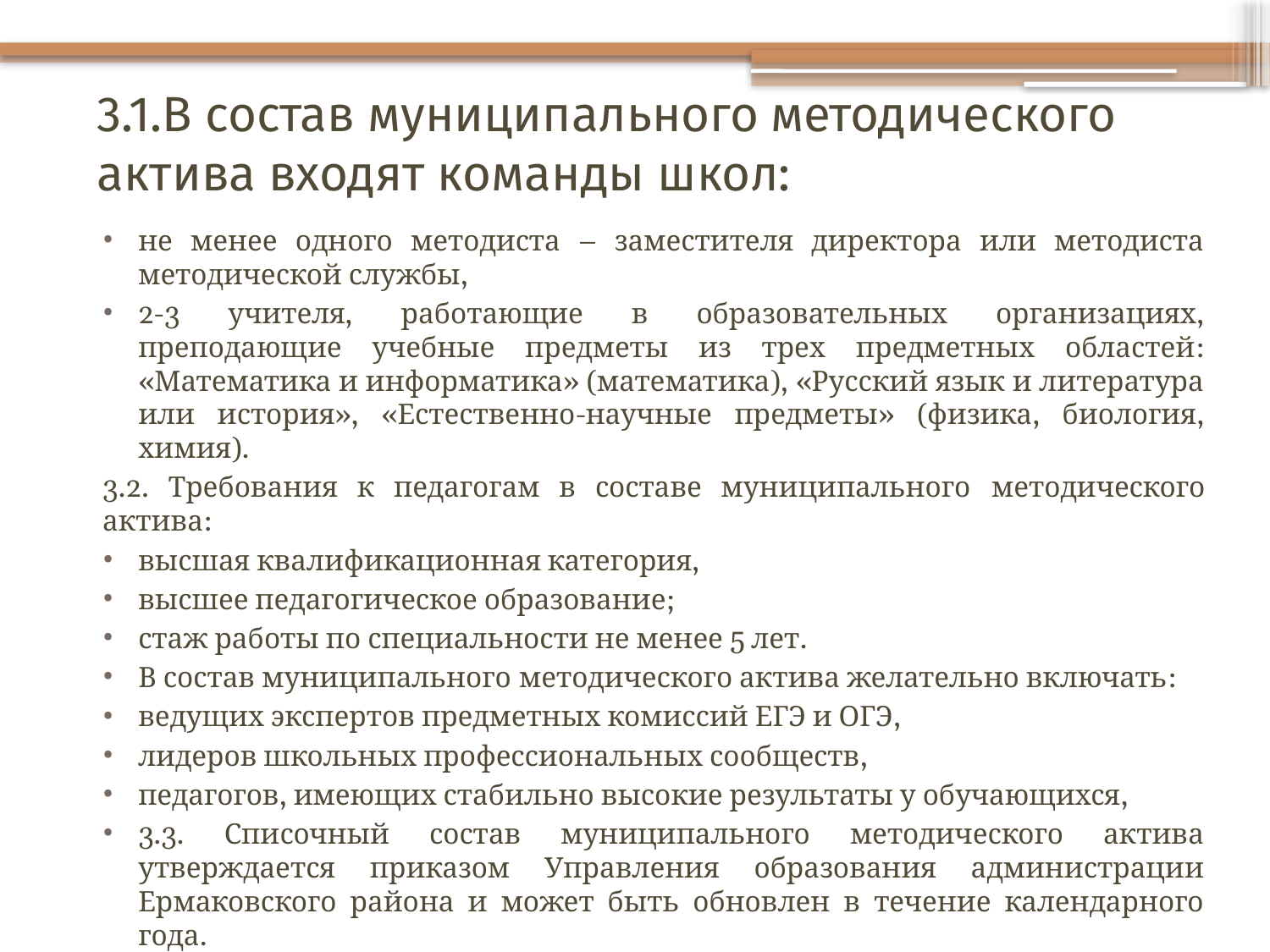

# 3.1.В состав муниципального методического актива входят команды школ:
не менее одного методиста – заместителя директора или методиста методической службы,
2-3 учителя, работающие в образовательных организациях, преподающие учебные предметы из трех предметных областей: «Математика и информатика» (математика), «Русский язык и литература или история», «Естественно-научные предметы» (физика, биология, химия).
3.2. Требования к педагогам в составе муниципального методического актива:
высшая квалификационная категория,
высшее педагогическое образование;
стаж работы по специальности не менее 5 лет.
В состав муниципального методического актива желательно включать:
ведущих экспертов предметных комиссий ЕГЭ и ОГЭ,
лидеров школьных профессиональных сообществ,
педагогов, имеющих стабильно высокие результаты у обучающихся,
3.3. Списочный состав муниципального методического актива утверждается приказом Управления образования администрации Ермаковского района и может быть обновлен в течение календарного года.